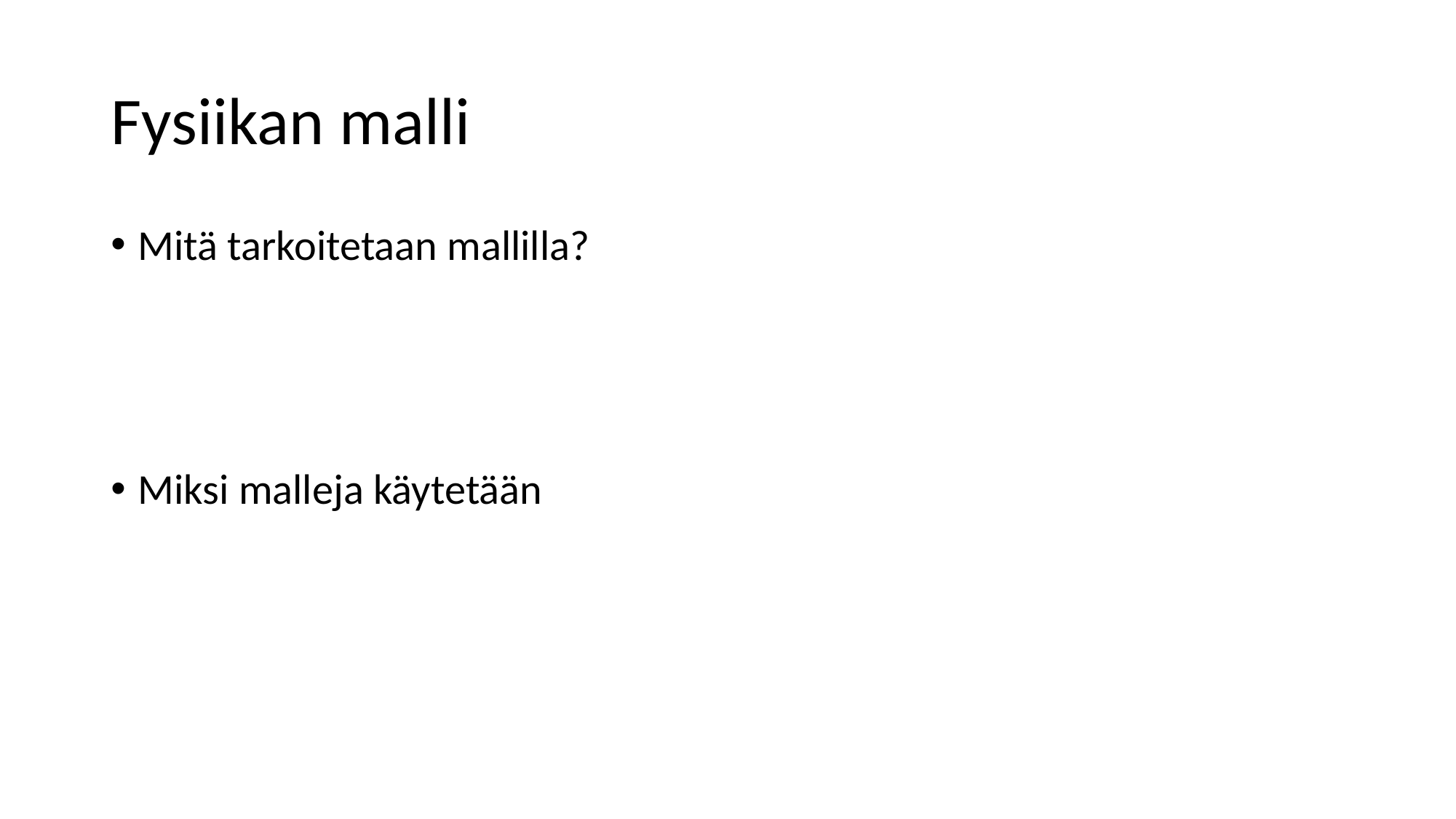

# Fysiikan malli
Mitä tarkoitetaan mallilla?

Miksi malleja käytetään